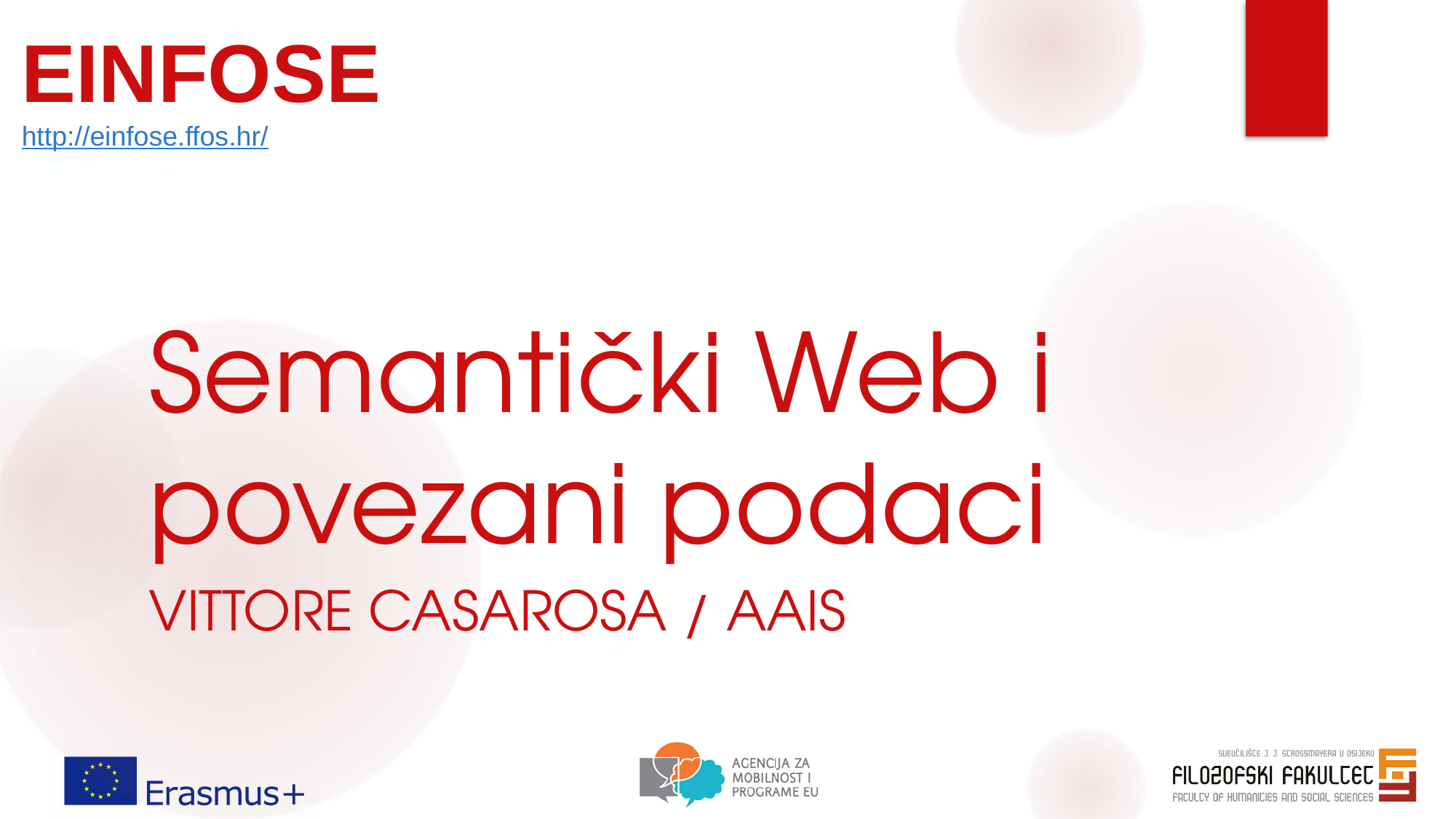

EINFOSE
http://einfose.ffos.hr/
# Semantički Web i povezani podaci
Vittore Casarosa / AAIS